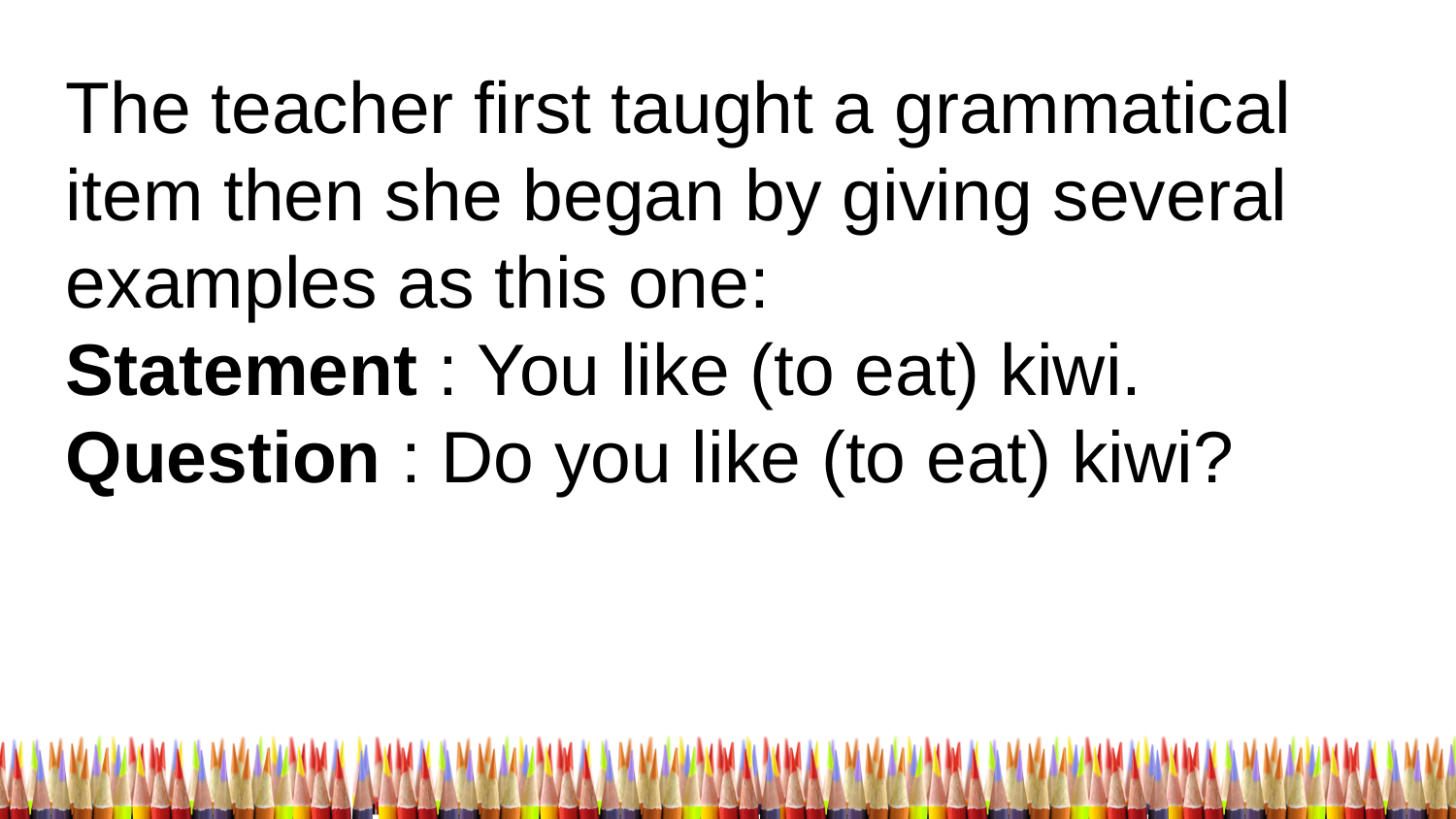

The teacher first taught a grammatical item then she began by giving several examples as this one:
Statement : You like (to eat) kiwi.
Question : Do you like (to eat) kiwi?